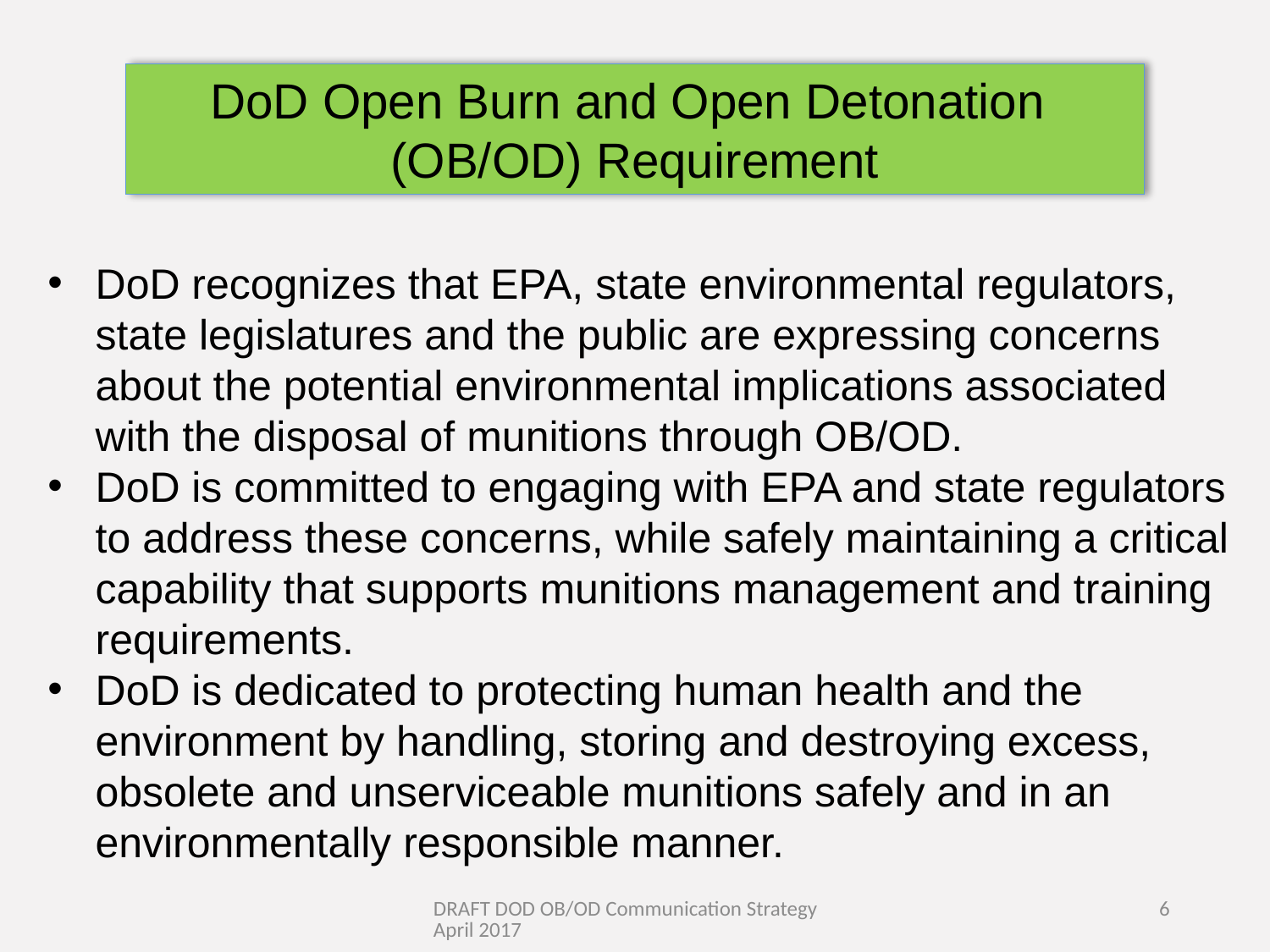

DoD Open Burn and Open Detonation
(OB/OD) Requirement

DoD recognizes that EPA, state environmental regulators, state legislatures and the public are expressing concerns about the potential environmental implications associated with the disposal of munitions through OB/OD.
DoD is committed to engaging with EPA and state regulators to address these concerns, while safely maintaining a critical capability that supports munitions management and training requirements.
DoD is dedicated to protecting human health and the environment by handling, storing and destroying excess, obsolete and unserviceable munitions safely and in an environmentally responsible manner.
DRAFT DOD OB/OD Communication Strategy  April 2017
6